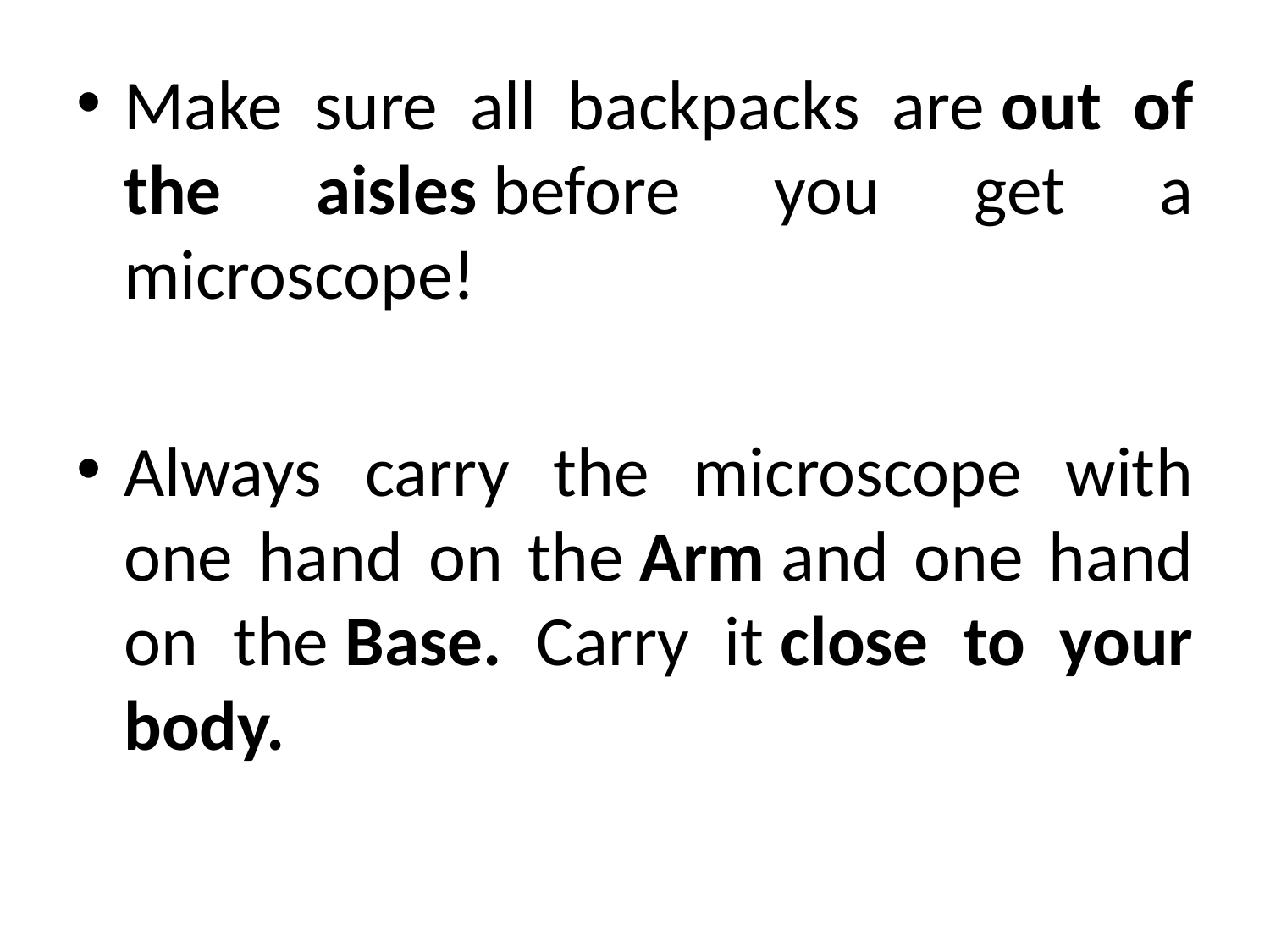

Make sure all backpacks are out of the aisles before you get a microscope!

Always carry the microscope with one hand on the Arm and one hand on the Base. Carry it close to your body.